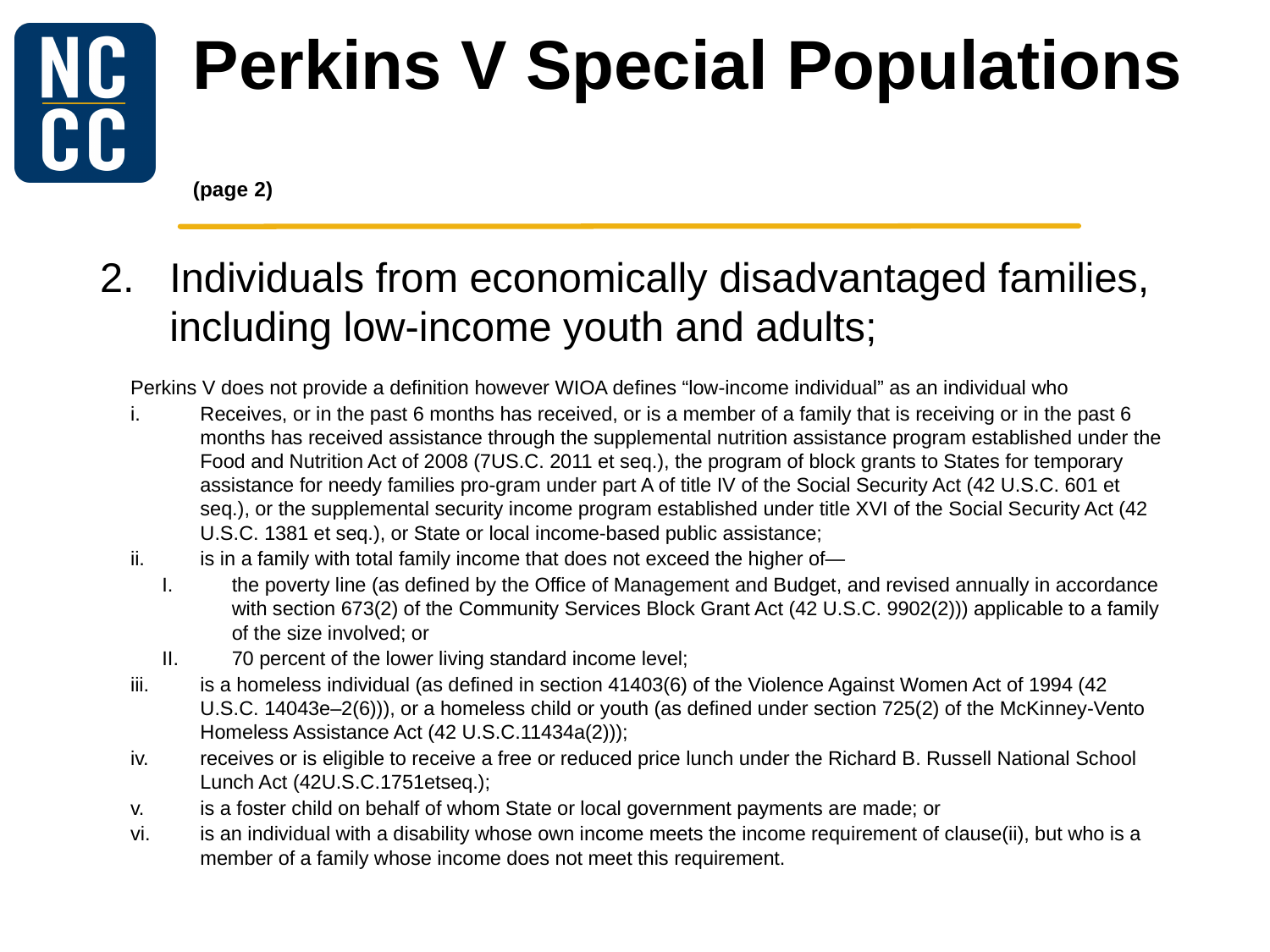

# Perkins V Special Populations (page 2)
Individuals from economically disadvantaged families, including low-income youth and adults;
Perkins V does not provide a definition however WIOA defines “low-income individual” as an individual who
Receives, or in the past 6 months has received, or is a member of a family that is receiving or in the past 6 months has received assistance through the supplemental nutrition assistance program established under the Food and Nutrition Act of 2008 (7US.C. 2011 et seq.), the program of block grants to States for temporary assistance for needy families pro-gram under part A of title IV of the Social Security Act (42 U.S.C. 601 et seq.), or the supplemental security income program established under title XVI of the Social Security Act (42 U.S.C. 1381 et seq.), or State or local income-based public assistance;
is in a family with total family income that does not exceed the higher of—
the poverty line (as defined by the Office of Management and Budget, and revised annually in accordance with section 673(2) of the Community Services Block Grant Act (42 U.S.C. 9902(2))) applicable to a family of the size involved; or
70 percent of the lower living standard income level;
is a homeless individual (as defined in section 41403(6) of the Violence Against Women Act of 1994 (42 U.S.C. 14043e–2(6))), or a homeless child or youth (as defined under section 725(2) of the McKinney-Vento Homeless Assistance Act (42 U.S.C.11434a(2)));
receives or is eligible to receive a free or reduced price lunch under the Richard B. Russell National School Lunch Act (42U.S.C.1751etseq.);
is a foster child on behalf of whom State or local government payments are made; or
is an individual with a disability whose own income meets the income requirement of clause(ii), but who is a member of a family whose income does not meet this requirement.